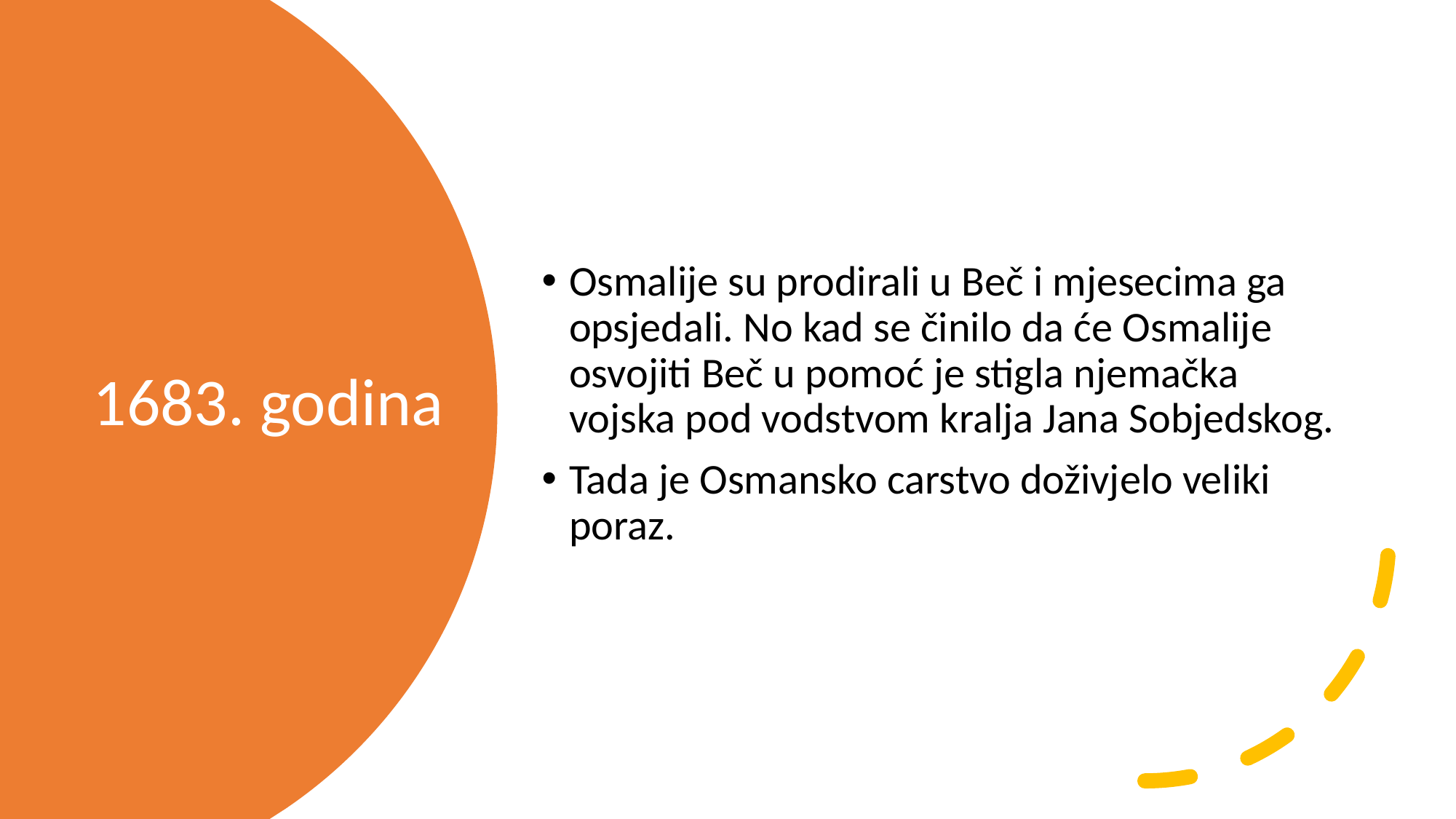

Osmalije su prodirali u Beč i mjesecima ga opsjedali. No kad se činilo da će Osmalije osvojiti Beč u pomoć je stigla njemačka vojska pod vodstvom kralja Jana Sobjedskog.
Tada je Osmansko carstvo doživjelo veliki poraz.
# 1683. godina